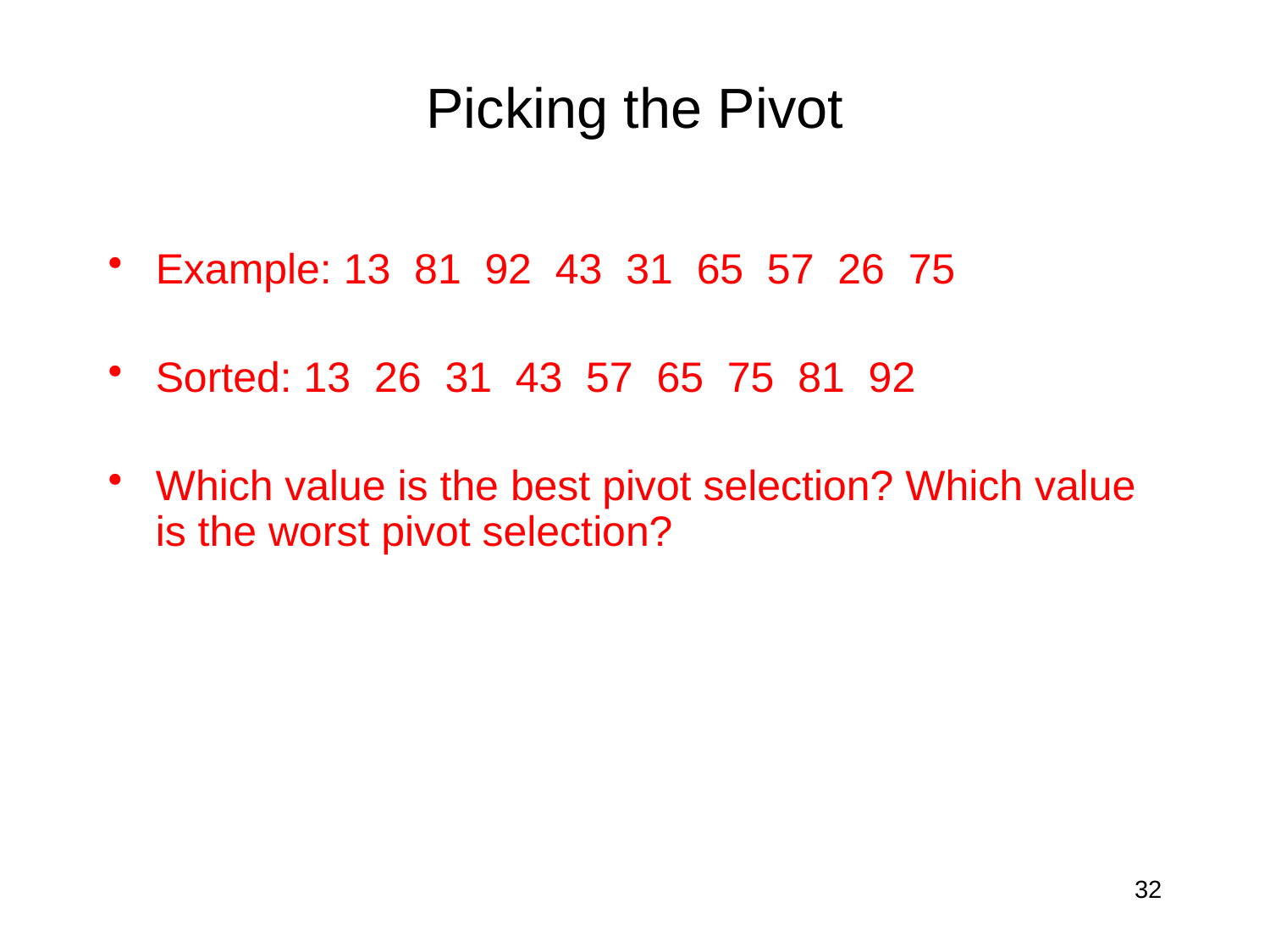

# Picking the Pivot

Example: 13  81  92  43  31  65  57  26  75

Sorted: 13  26  31  43  57  65  75  81  92

Which value is the best pivot selection? Which value is the worst pivot selection?

32